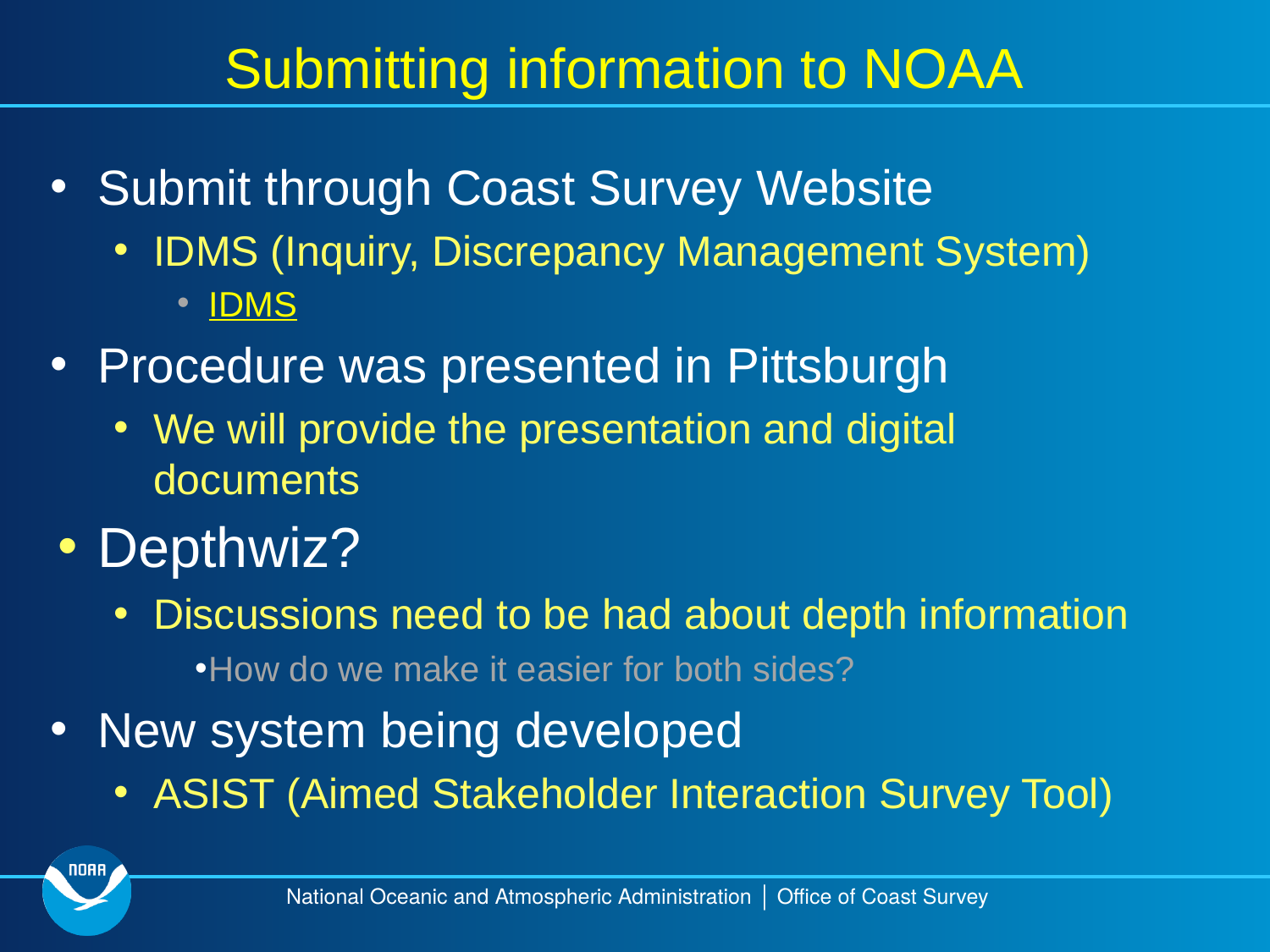

# Submitting information to NOAA
Submit through Coast Survey Website
IDMS (Inquiry, Discrepancy Management System)
IDMS
Procedure was presented in Pittsburgh
We will provide the presentation and digital documents
Depthwiz?
Discussions need to be had about depth information
How do we make it easier for both sides?
New system being developed
ASIST (Aimed Stakeholder Interaction Survey Tool)